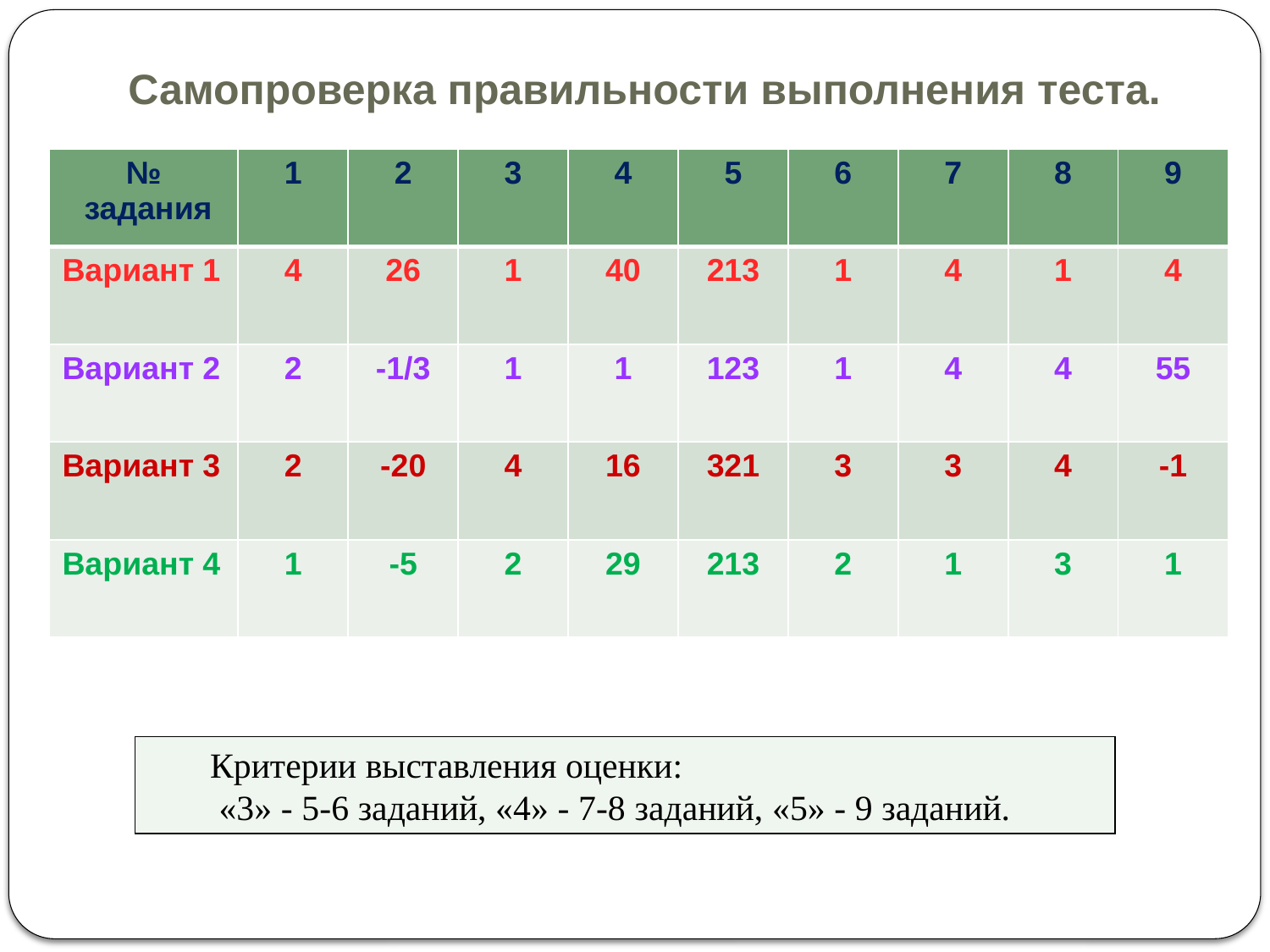

Самопроверка правильности выполнения теста.
| № задания | 1 | 2 | 3 | 4 | 5 | 6 | 7 | 8 | 9 |
| --- | --- | --- | --- | --- | --- | --- | --- | --- | --- |
| Вариант 1 | 4 | 26 | 1 | 40 | 213 | 1 | 4 | 1 | 4 |
| Вариант 2 | 2 | -1/3 | 1 | 1 | 123 | 1 | 4 | 4 | 55 |
| Вариант 3 | 2 | -20 | 4 | 16 | 321 | 3 | 3 | 4 | -1 |
| Вариант 4 | 1 | -5 | 2 | 29 | 213 | 2 | 1 | 3 | 1 |

Критерии выставления оценки:
 «3» - 5-6 заданий, «4» - 7-8 заданий, «5» - 9 заданий.